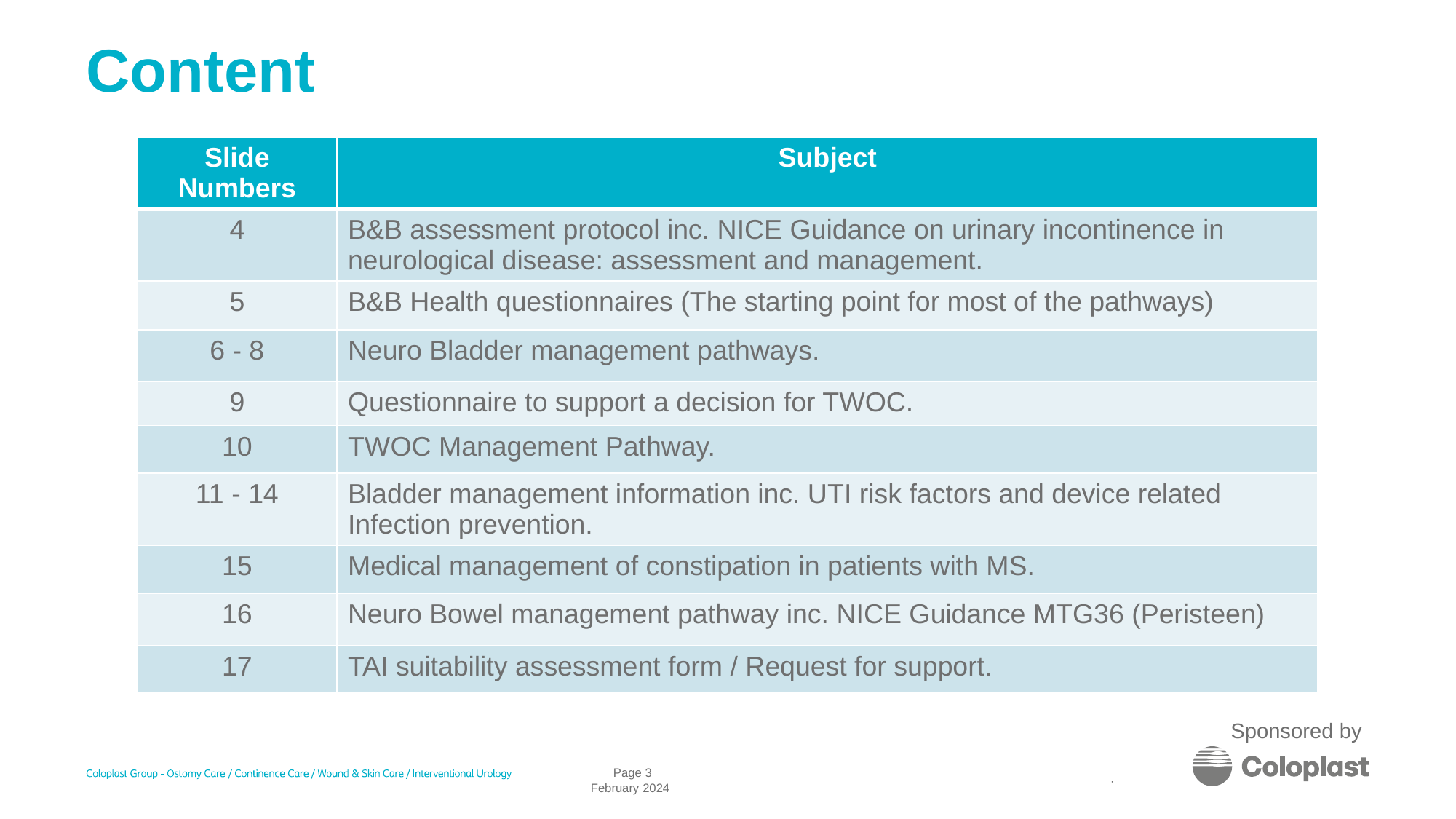

# Content
| Slide Numbers | Subject |
| --- | --- |
| 4 | B&B assessment protocol inc. NICE Guidance on urinary incontinence in neurological disease: assessment and management. |
| 5 | B&B Health questionnaires (The starting point for most of the pathways) |
| 6 - 8 | Neuro Bladder management pathways. |
| 9 | Questionnaire to support a decision for TWOC. |
| 10 | TWOC Management Pathway. |
| 11 - 14 | Bladder management information inc. UTI risk factors and device related Infection prevention. |
| 15 | Medical management of constipation in patients with MS. |
| 16 | Neuro Bowel management pathway inc. NICE Guidance MTG36 (Peristeen) |
| 17 | TAI suitability assessment form / Request for support. |
.
Sponsored by
Page 3
February 2024
.